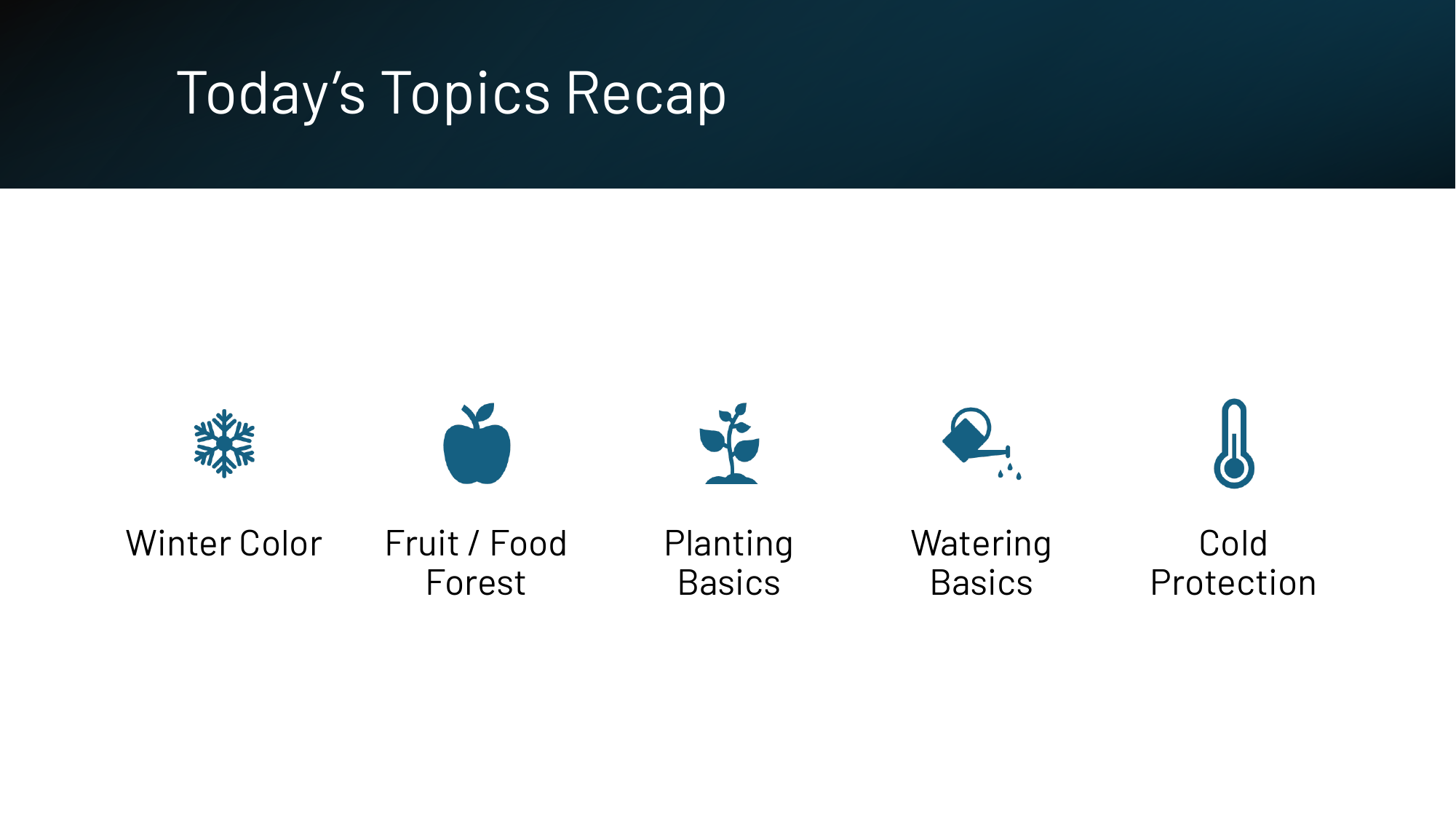

# Today’s Topics Recap
Winter Color
Fruit / Food Forest
Planting Basics
Watering Basics
Cold Protection